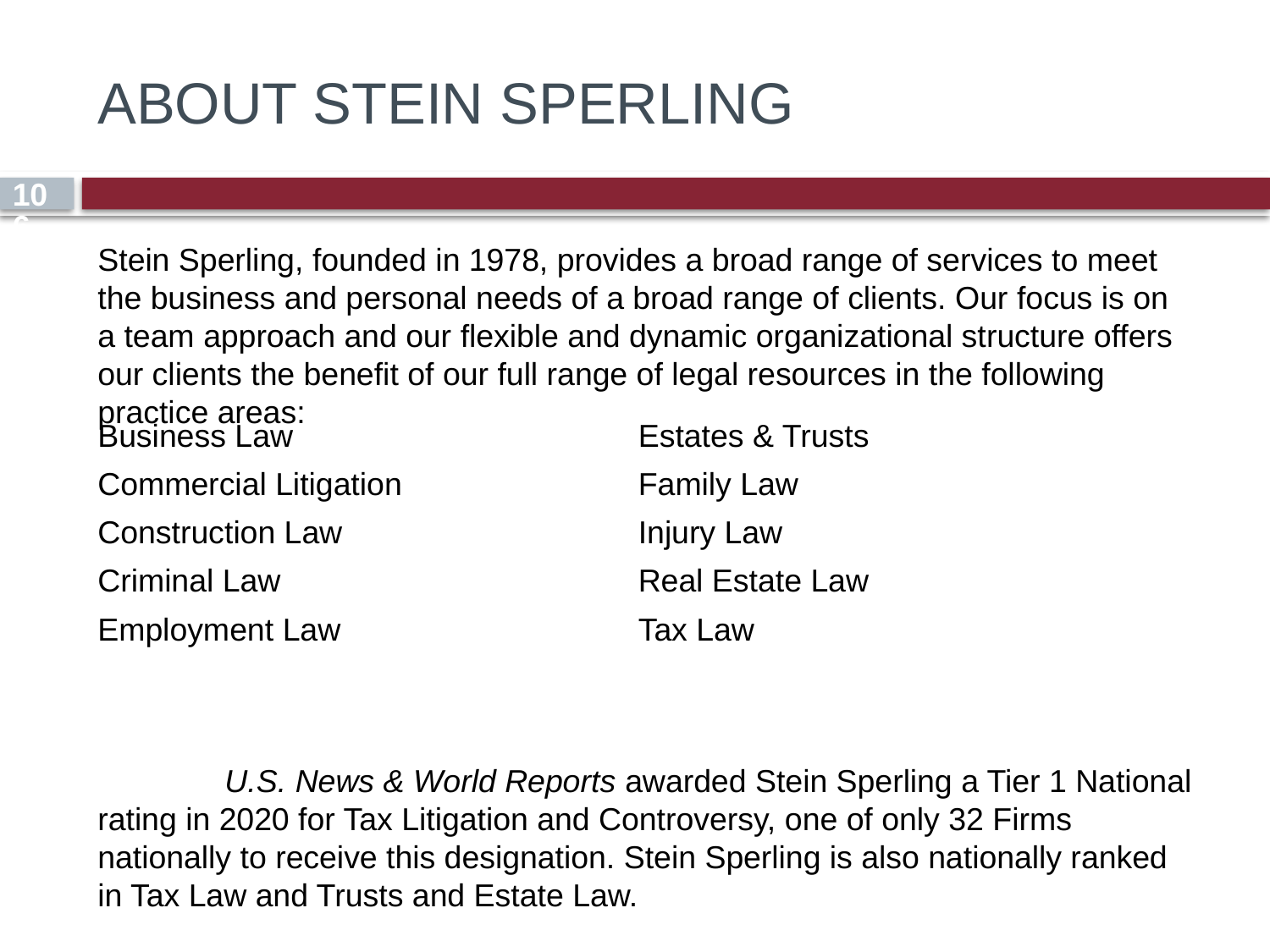

# About Stein Sperling
106
Stein Sperling, founded in 1978, provides a broad range of services to meet the business and personal needs of a broad range of clients. Our focus is on a team approach and our flexible and dynamic organizational structure offers our clients the benefit of our full range of legal resources in the following practice areas:

	U.S. News & World Reports awarded Stein Sperling a Tier 1 National rating in 2020 for Tax Litigation and Controversy, one of only 32 Firms nationally to receive this designation. Stein Sperling is also nationally ranked in Tax Law and Trusts and Estate Law.
| Business Law | Estates & Trusts |
| --- | --- |
| Commercial Litigation | Family Law |
| Construction Law | Injury Law |
| Criminal Law | Real Estate Law |
| Employment Law | Tax Law |